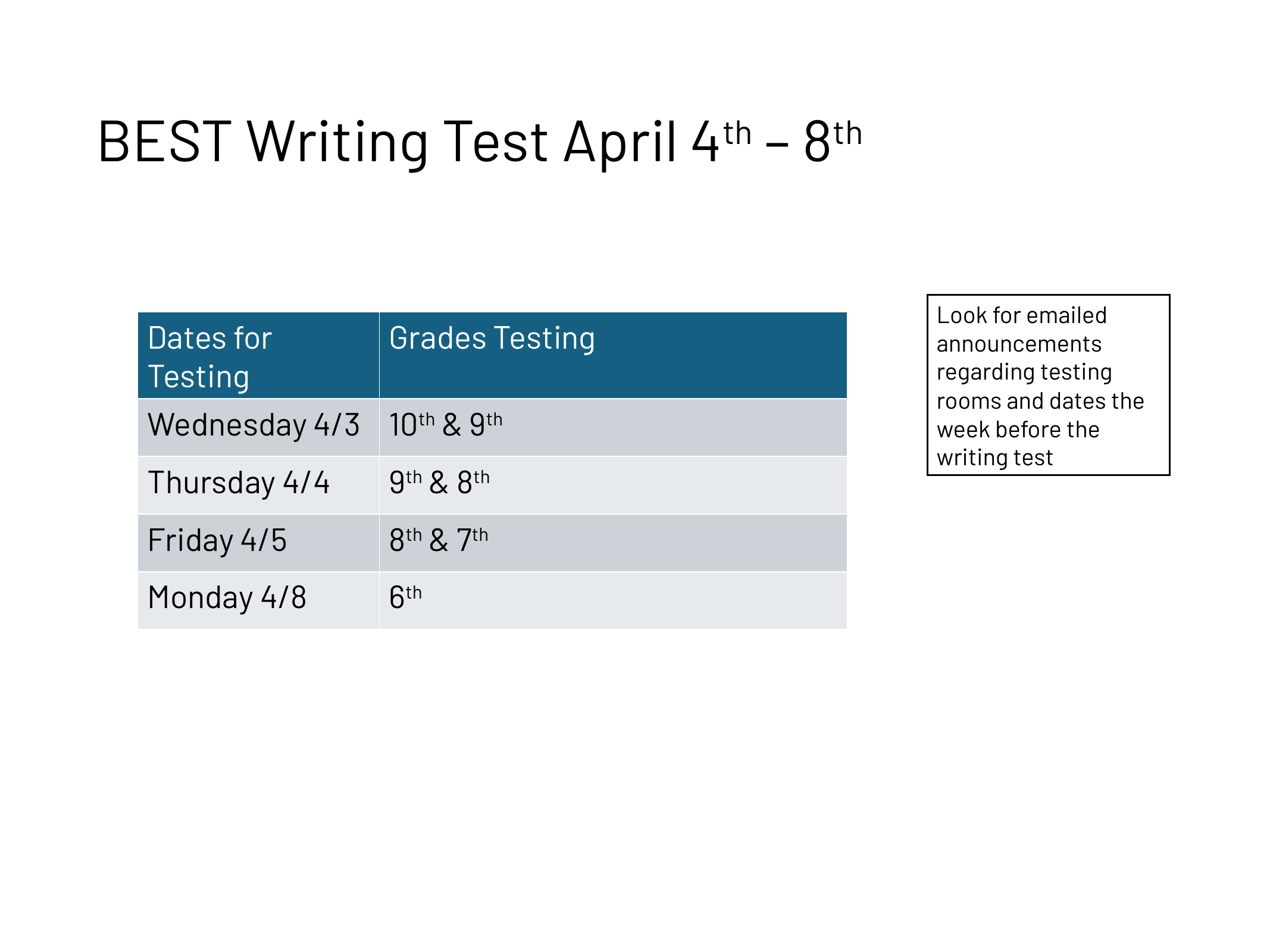

# BEST Writing Test April 4th – 8th
Look for emailed announcements regarding testing rooms and dates the week before the writing test
| Dates for Testing | Grades Testing |
| --- | --- |
| Wednesday 4/3 | 10th & 9th |
| Thursday 4/4 | 9th & 8th |
| Friday 4/5 | 8th & 7th |
| Monday 4/8 | 6th |